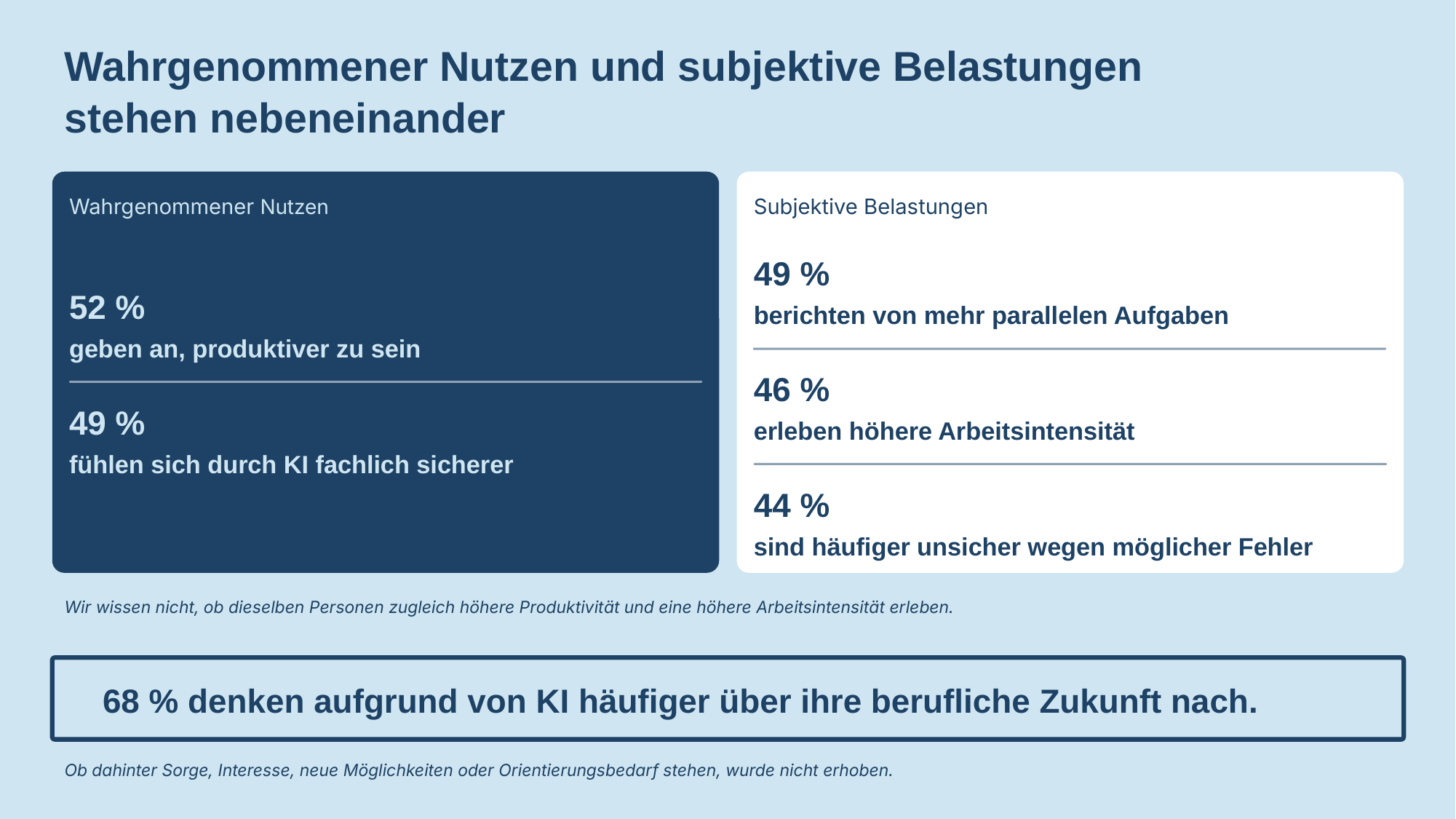

Wahrgenommener Nutzen und subjektive Belastungen
stehen nebeneinander

52 %
geben an, produktiver zu sein

49 %
fühlen sich durch KI fachlich sicherer
Wahrgenommener Nutzen

49 %
berichten von mehr parallelen Aufgaben

46 %
erleben höhere Arbeitsintensität

44 %
sind häufiger unsicher wegen möglicher Fehler
Subjektive Belastungen

Wir wissen nicht, ob dieselben Personen zugleich höhere Produktivität und eine höhere Arbeitsintensität erleben.

68 % denken aufgrund von KI häufiger über ihre berufliche Zukunft nach.
Ob dahinter Sorge, Interesse, neue Möglichkeiten oder Orientierungsbedarf stehen, wurde nicht erhoben.